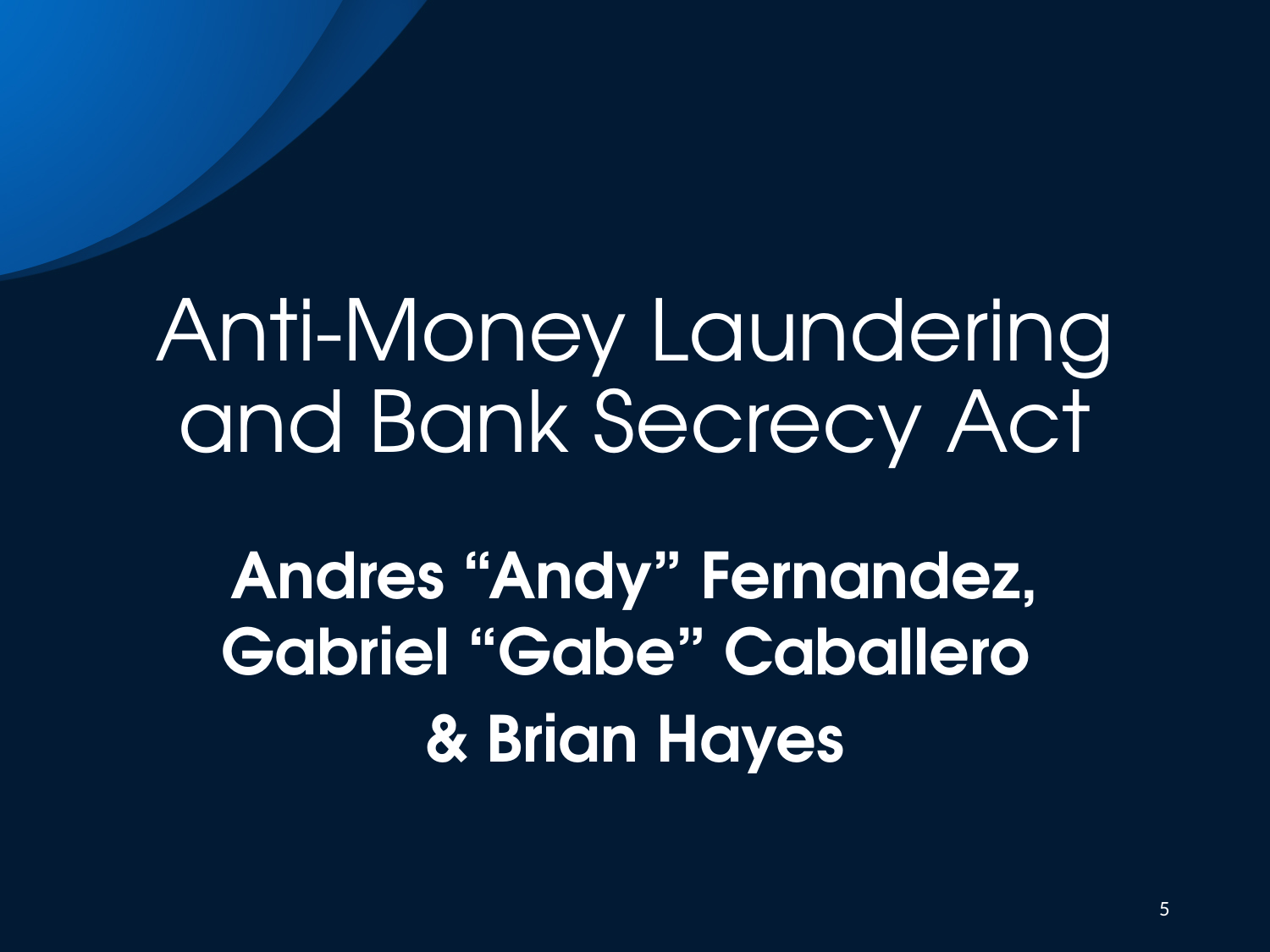

# Anti-Money Laundering and Bank Secrecy Act
Andres “Andy” Fernandez, Gabriel “Gabe” Caballero
& Brian Hayes
5